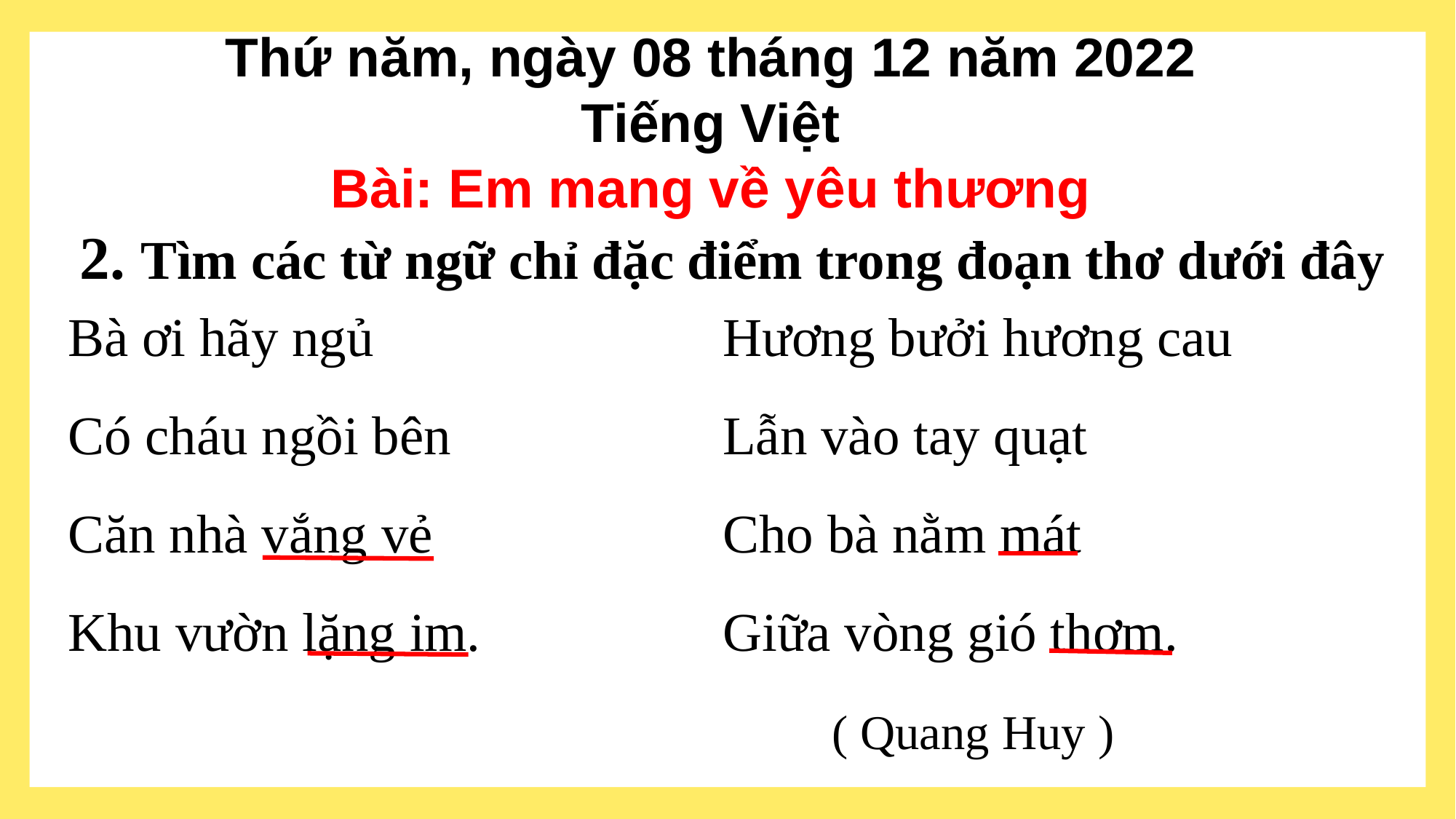

Thứ năm, ngày 08 tháng 12 năm 2022
Tiếng Việt
Bài: Em mang về yêu thương
2. Tìm các từ ngữ chỉ đặc điểm trong đoạn thơ dưới đây
Bà ơi hãy ngủ				Hương bưởi hương cau
Có cháu ngồi bên			Lẫn vào tay quạt
Căn nhà vắng vẻ			Cho bà nằm mát
Khu vườn lặng im.			Giữa vòng gió thơm.
							( Quang Huy )